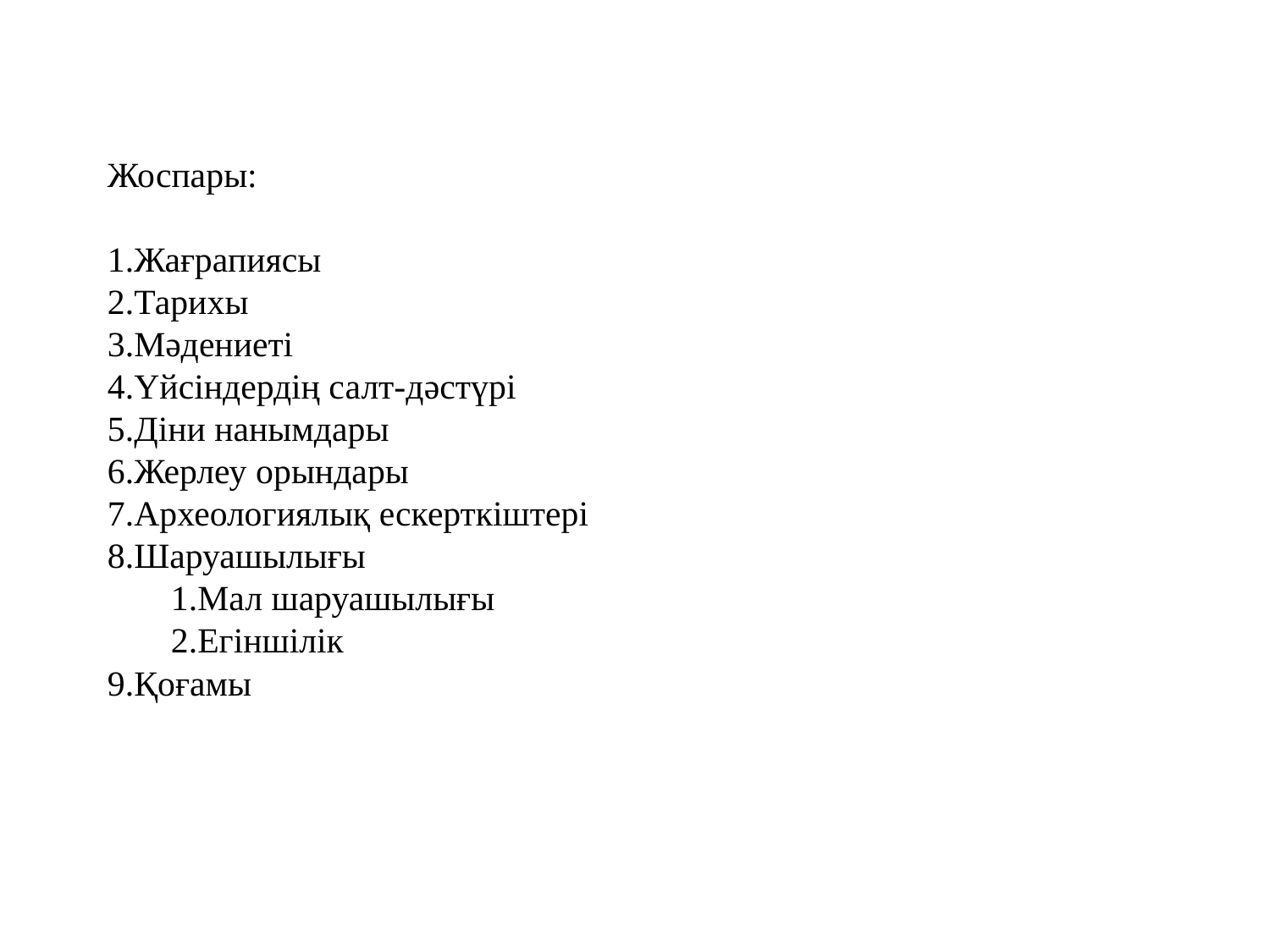

Жоспары:

1.Жағрапиясы
2.Тарихы
3.Мәдениеті
4.Үйсіндердің салт-дəстүрі
5.Діни нанымдары
6.Жерлеу орындары
7.Археологиялық ескерткіштері
8.Шаруашылығы
1.Мал шаруашылығы
2.Егіншілік
9.Қоғамы